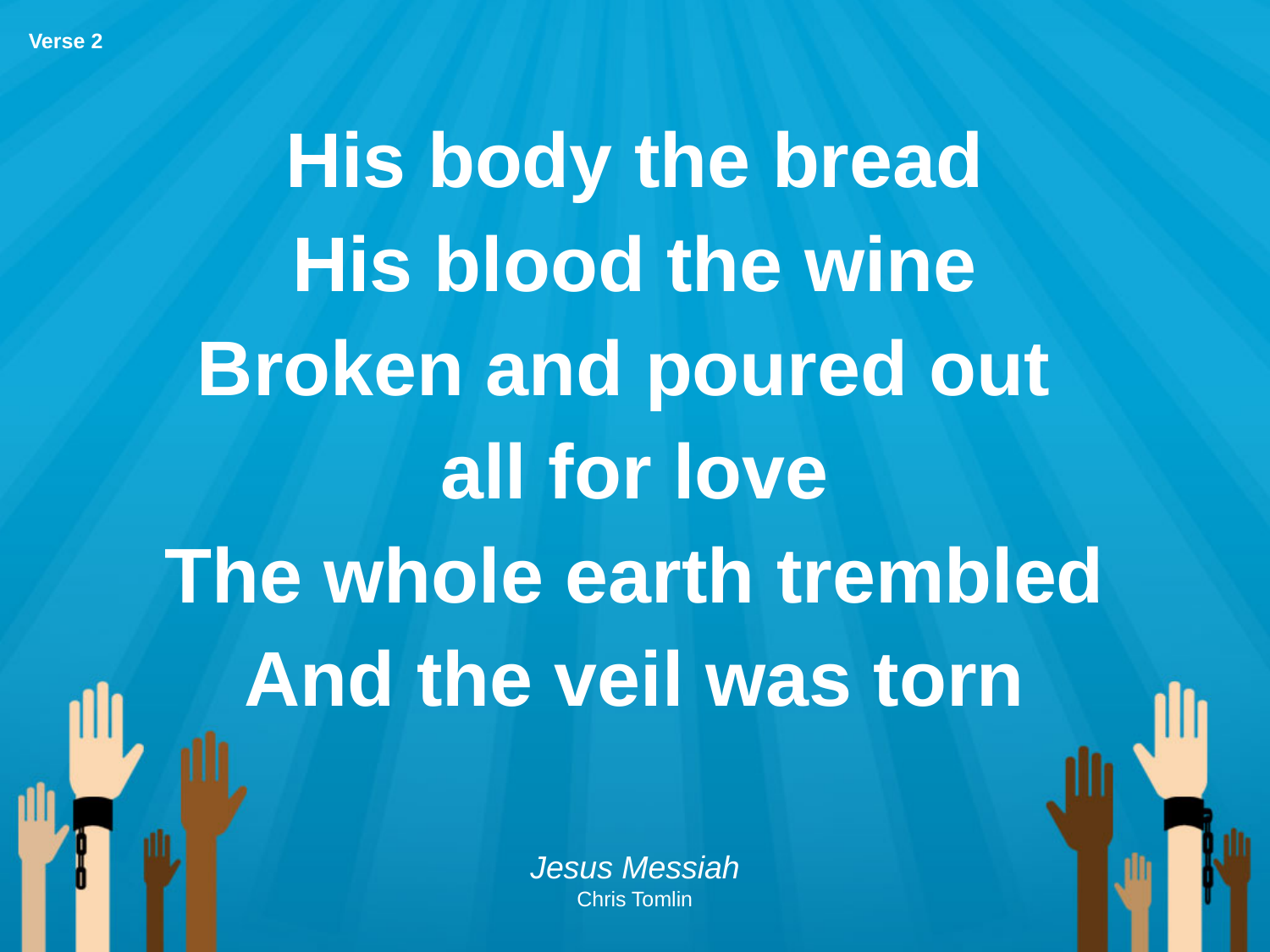

His body the bread
His blood the wine
Broken and poured out
all for love
The whole earth trembled
And the veil was torn
Verse 2
Jesus Messiah
Chris Tomlin